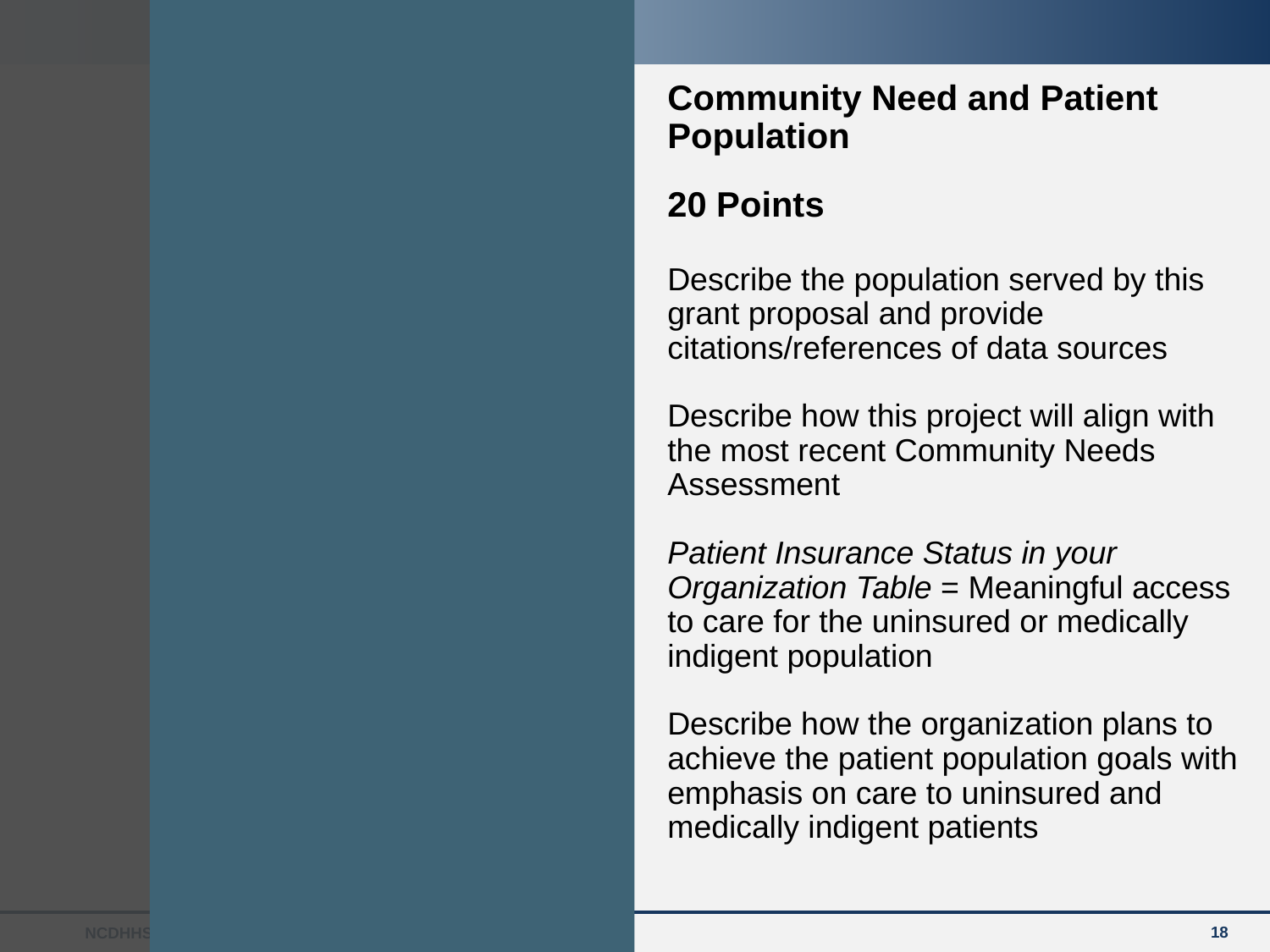

# Community Need and Patient Population  20 Points Describe the population served by this grant proposal and provide citations/references of data sources Describe how this project will align with the most recent Community Needs Assessment Patient Insurance Status in your Organization Table = Meaningful access to care for the uninsured or medically indigent population Describe how the organization plans to achieve the patient population goals with emphasis on care to uninsured and medically indigent patients